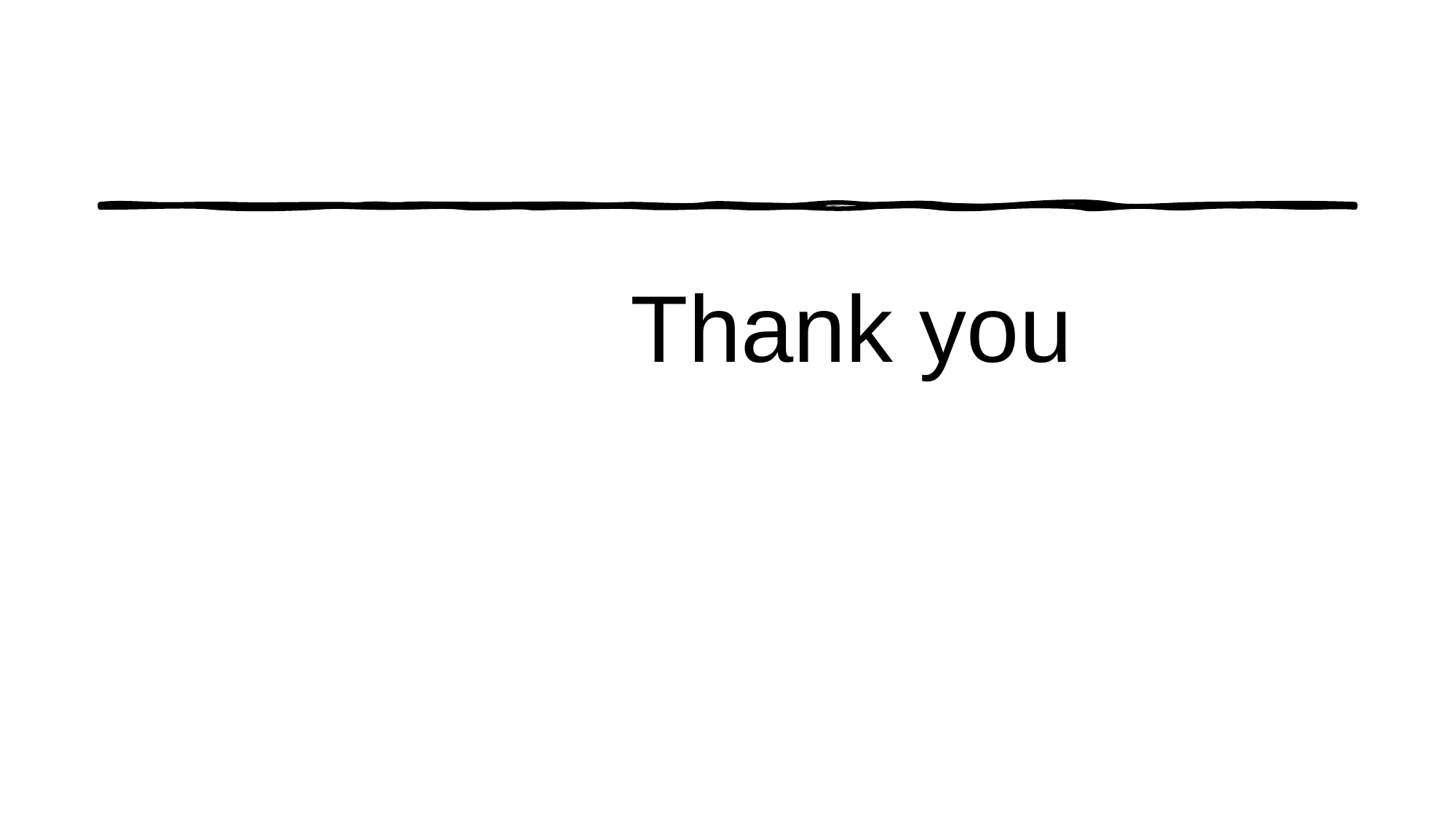

#

                                     Thank you